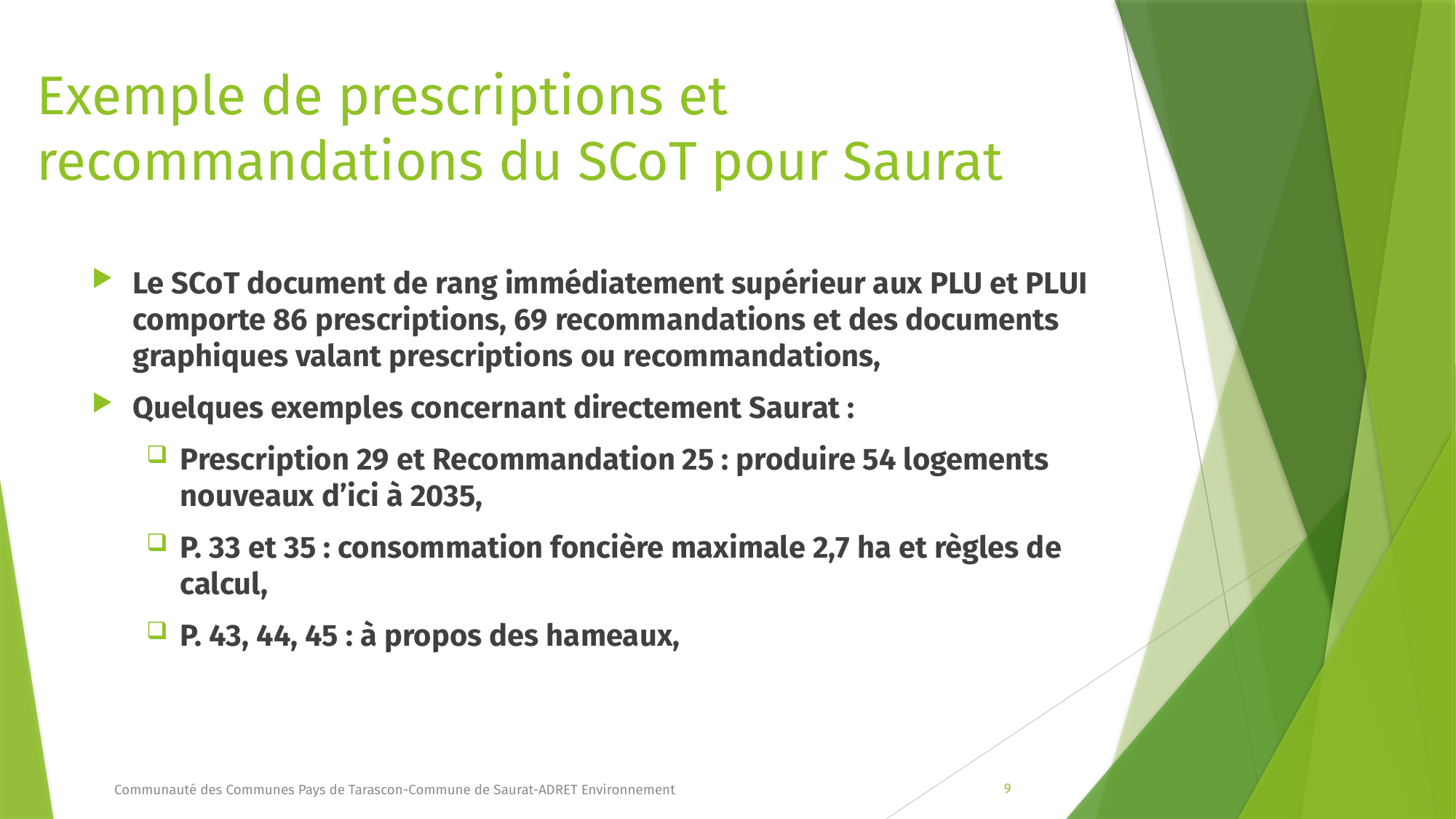

# Exemple de prescriptions et recommandations du SCoT pour Saurat
Le SCoT document de rang immédiatement supérieur aux PLU et PLUI comporte 86 prescriptions, 69 recommandations et des documents graphiques valant prescriptions ou recommandations,
Quelques exemples concernant directement Saurat :
Prescription 29 et Recommandation 25 : produire 54 logements nouveaux d’ici à 2035,
P. 33 et 35 : consommation foncière maximale 2,7 ha et règles de calcul,
P. 43, 44, 45 : à propos des hameaux,

9
Communauté des Communes Pays de Tarascon-Commune de Saurat-ADRET Environnement